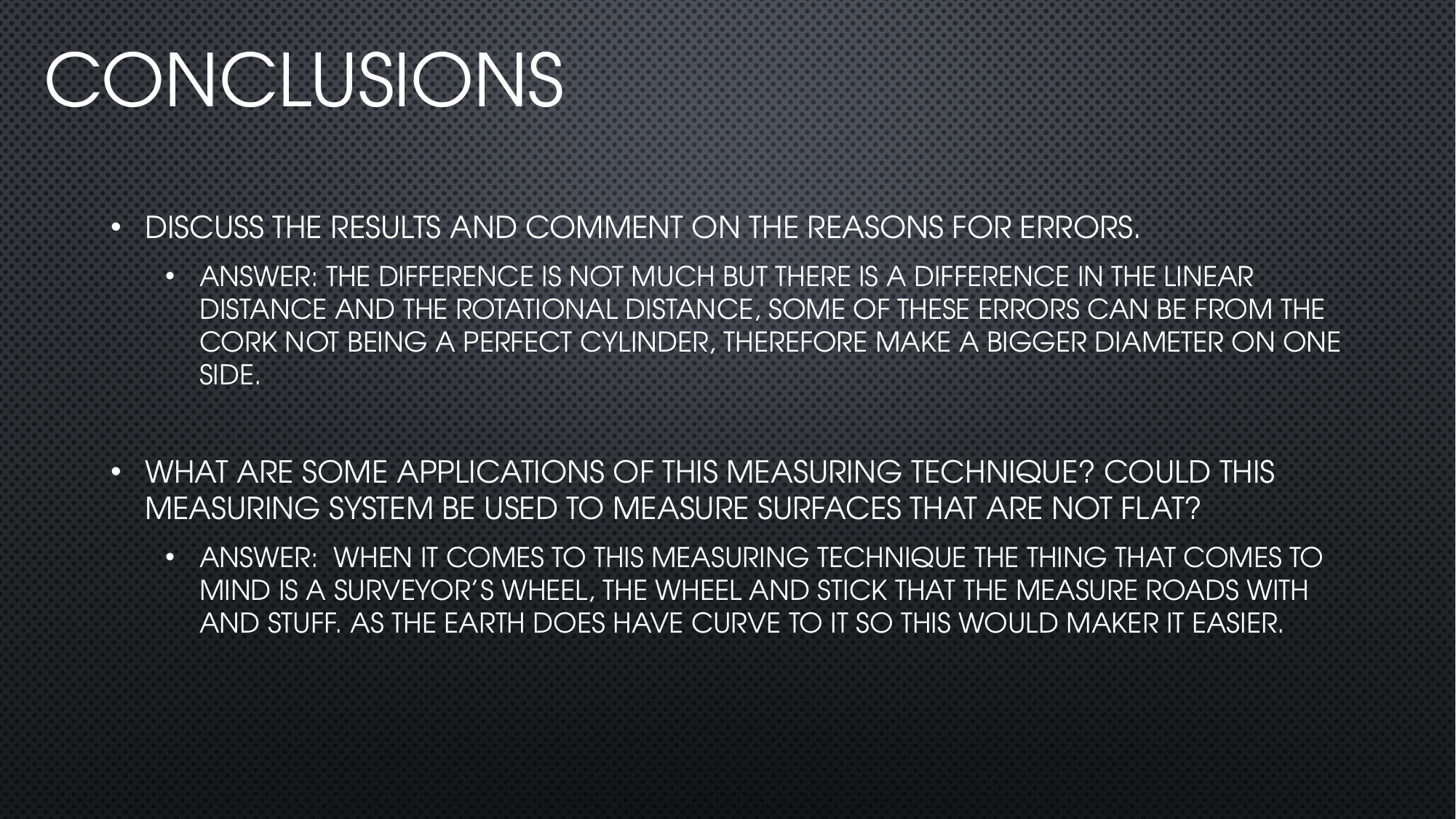

Conclusions
Discuss the results and comment on the reasons for errors.
Answer: The difference is not much but there is a difference in the linear distance and the rotational distance, some of these errors can be from the cork not being a perfect cylinder, therefore make a bigger diameter on one side.

What are some applications of this measuring technique? Could this measuring system be used to measure surfaces that are not flat?
Answer:  When it comes to this measuring technique the thing that comes to mind is a surveyor’s wheel, the wheel and stick that the measure roads with and stuff. As the earth does have curve to it so this would maker it easier.